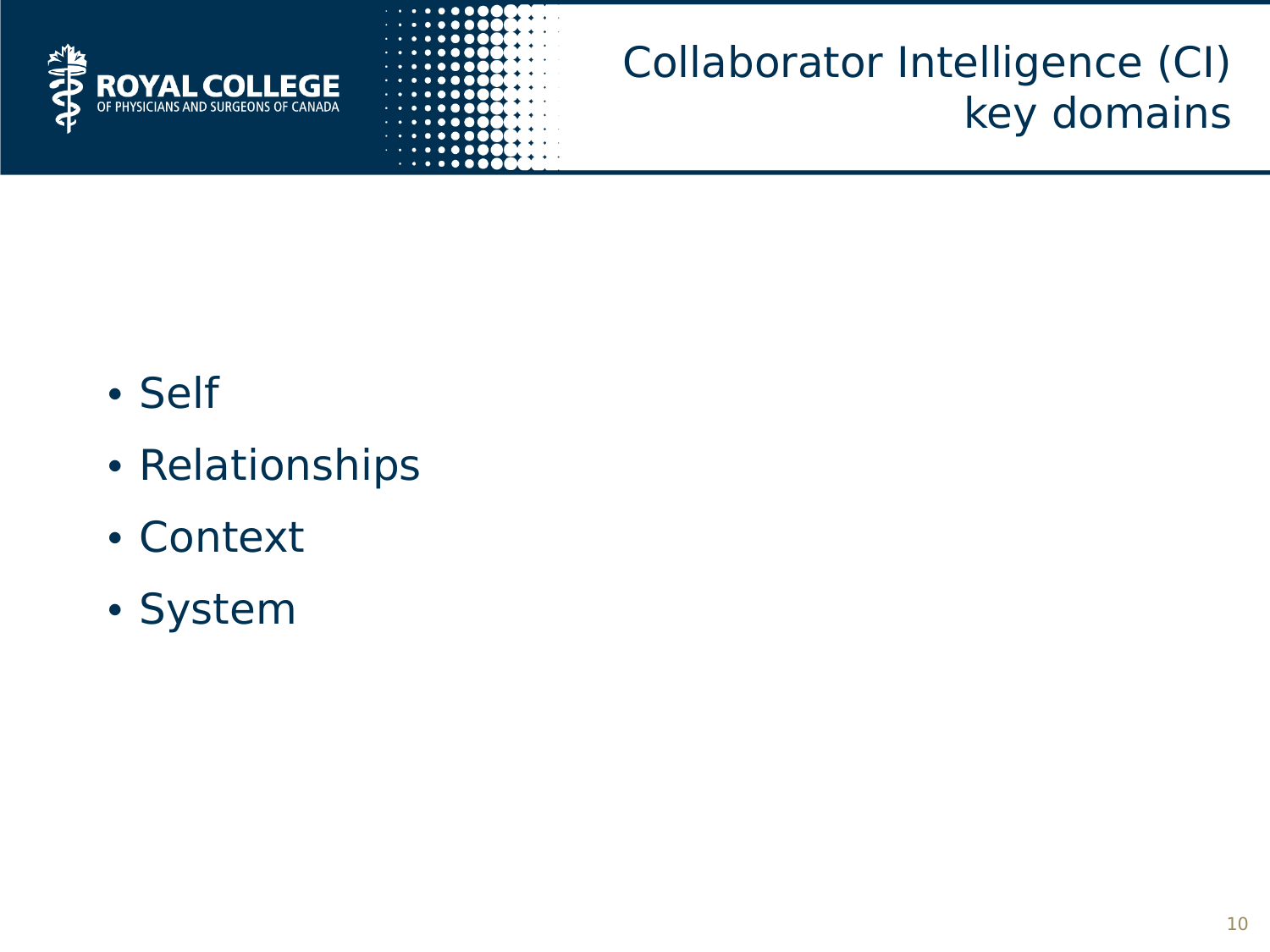

# Collaborator Intelligence (CI) key domains

Self
Relationships
Context
System
10